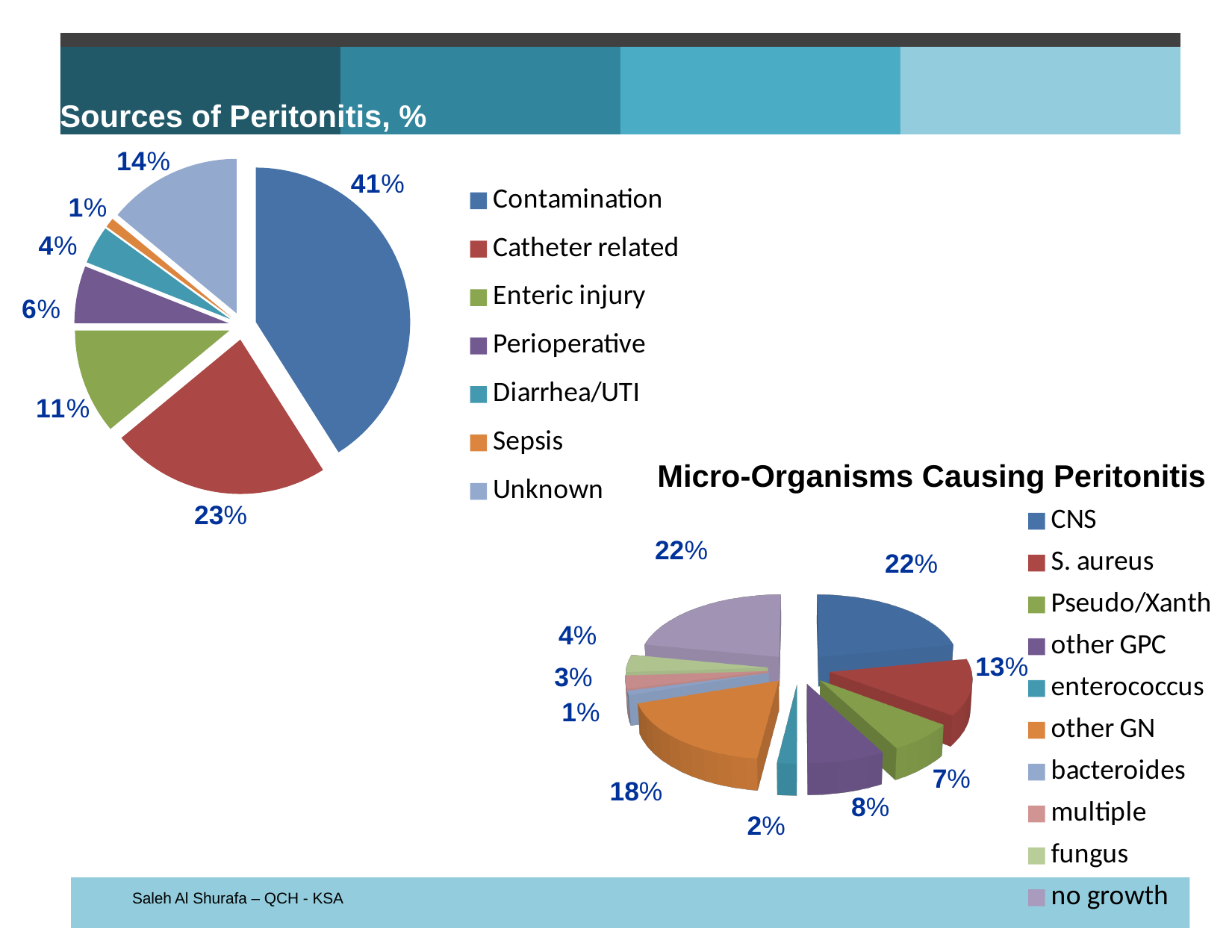

Sources of Peritonitis, %

### Chart

| Category | Sales |
|---|---|
| Contamination | 41.0 |
| Catheter related | 23.0 |
| Enteric injury | 11.0 |
| Perioperative | 6.0 |
| Diarrhea/UTI | 4.0 |
| Sepsis | 1.0 |
| Unknown | 14.0 |
Micro-Organisms Causing Peritonitis

[unsupported chart]

23%

22%

22%

4%

13%

3%

1%

7%

18%

8%

2%

Saleh Al Shurafa – QCH - KSA